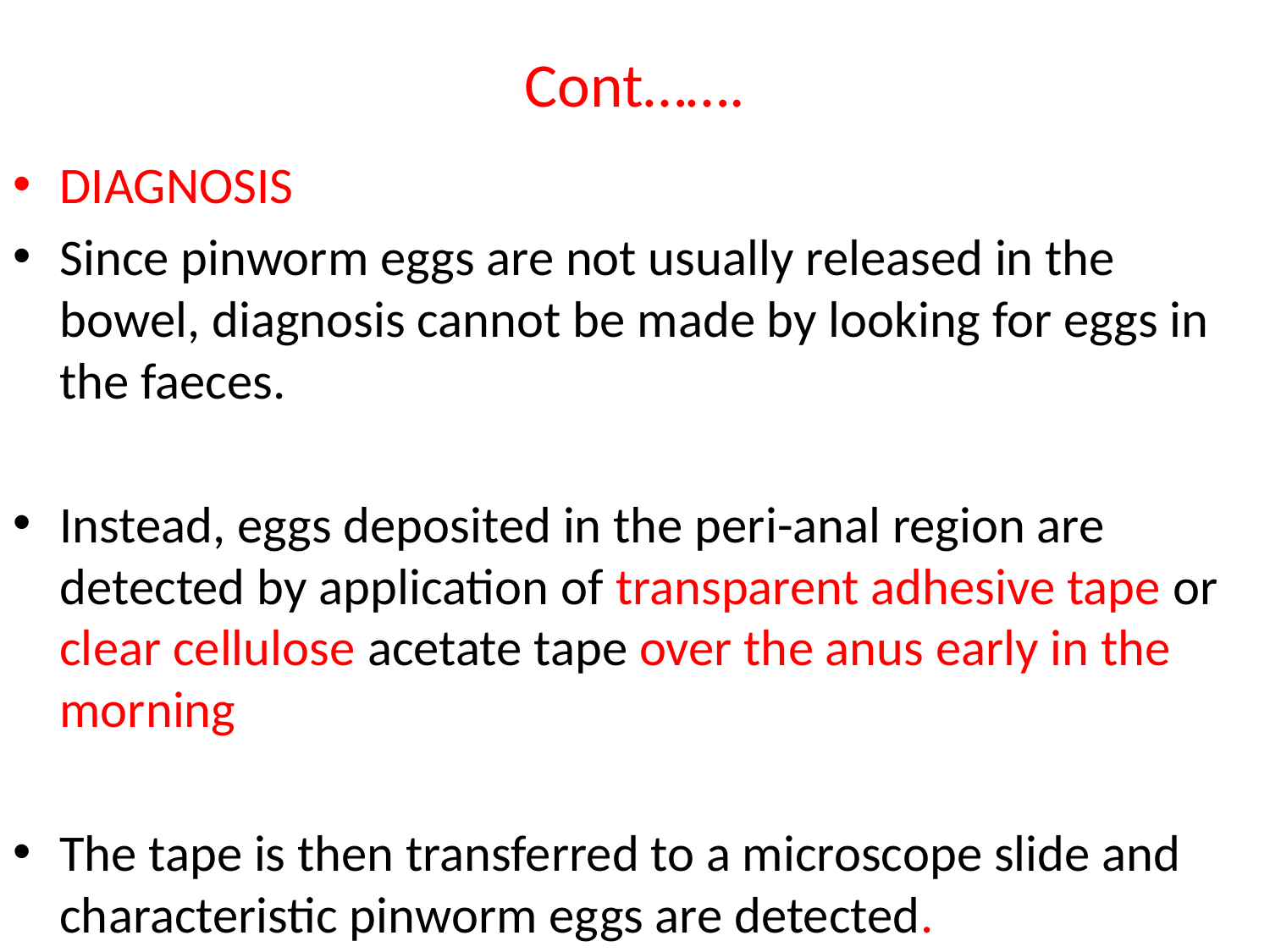

# Cont…….
DIAGNOSIS
Since pinworm eggs are not usually released in the bowel, diagnosis cannot be made by looking for eggs in the faeces.

Instead, eggs deposited in the peri-anal region are detected by application of transparent adhesive tape or clear cellulose acetate tape over the anus early in the morning

The tape is then transferred to a microscope slide and characteristic pinworm eggs are detected.